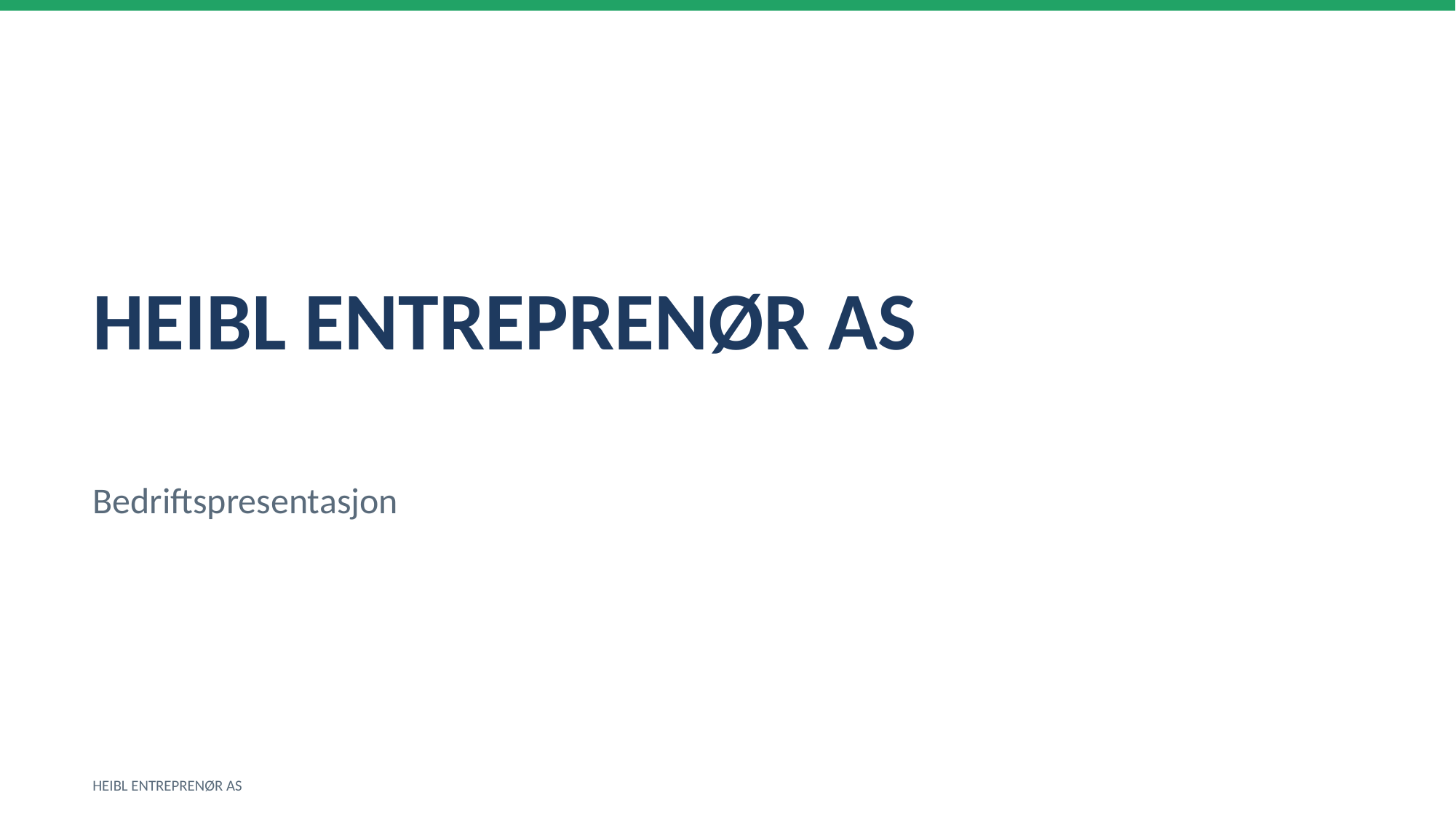

HEIBL ENTREPRENØR AS
Bedriftspresentasjon
HEIBL ENTREPRENØR AS